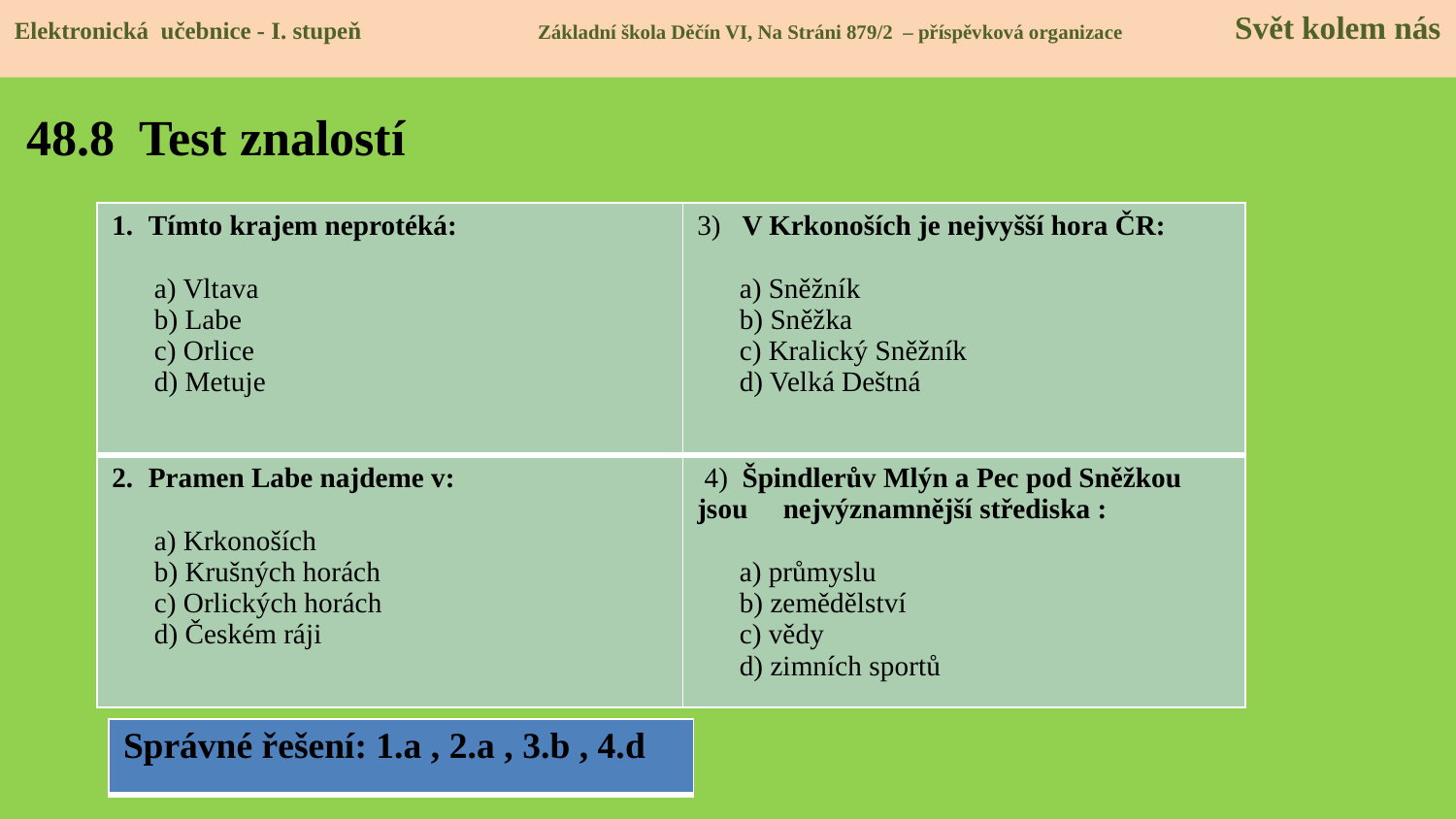

Elektronická  učebnice - I. stupeň                         Základní škola Děčín VI, Na Stráni 879/2  – příspěvková organizace                                	Svět kolem nás
Elektronická  učebnice - I. stupeň                             Základní škola Děčín VI, Na Stráni 879/2  – příspěvková organizace                      Svět kolem nás

# 48.8  Test znalostí
| Tímto krajem neprotéká: a) Vltava b) Labe c) Orlice d) Metuje | 3) V Krkonoších je nejvyšší hora ČR: a) Sněžník b) Sněžka c) Kralický Sněžník d) Velká Deštná |
| --- | --- |
| Pramen Labe najdeme v: a) Krkonoších b) Krušných horách c) Orlických horách d) Českém ráji | 4) Špindlerův Mlýn a Pec pod Sněžkou jsou nejvýznamnější střediska : a) průmyslu b) zemědělství c) vědy d) zimních sportů |

| Správné řešení: 1.a , 2.a , 3.b , 4.d |
| --- |